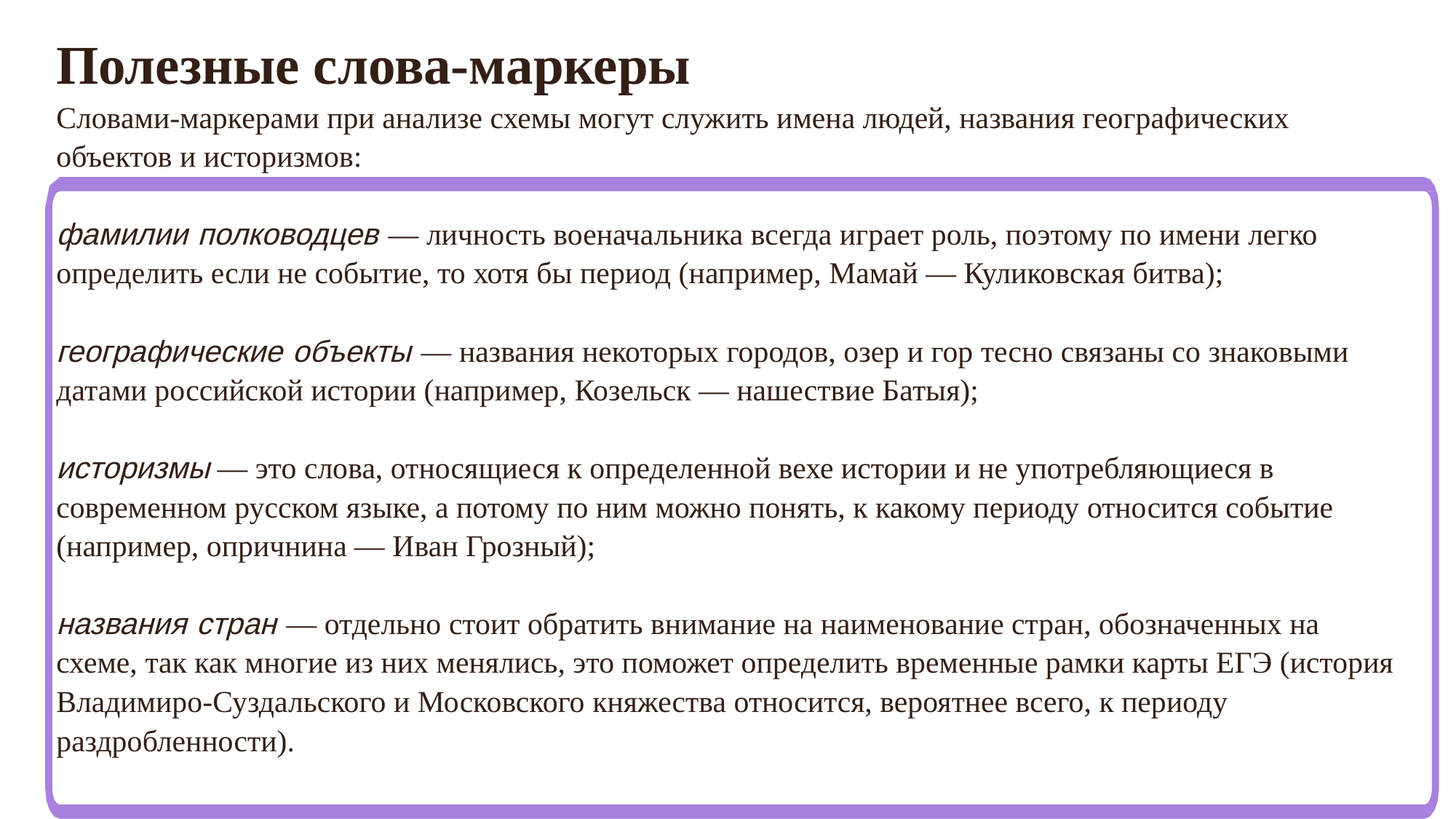

# Полезные слова-маркеры Словами-маркерами при анализе схемы могут служить имена людей, названия географических объектов и историзмов: фамилии полководцев — личность военачальника всегда играет роль, поэтому по имени легко определить если не событие, то хотя бы период (например, Мамай — Куликовская битва); географические объекты — названия некоторых городов, озер и гор тесно связаны со знаковыми датами российской истории (например, Козельск — нашествие Батыя); историзмы — это слова, относящиеся к определенной вехе истории и не употребляющиеся в современном русском языке, а потому по ним можно понять, к какому периоду относится событие (например, опричнина — Иван Грозный); названия стран — отдельно стоит обратить внимание на наименование стран, обозначенных на схеме, так как многие из них менялись, это поможет определить временные рамки карты ЕГЭ (история Владимиро-Суздальского и Московского княжества относится, вероятнее всего, к периоду раздробленности).